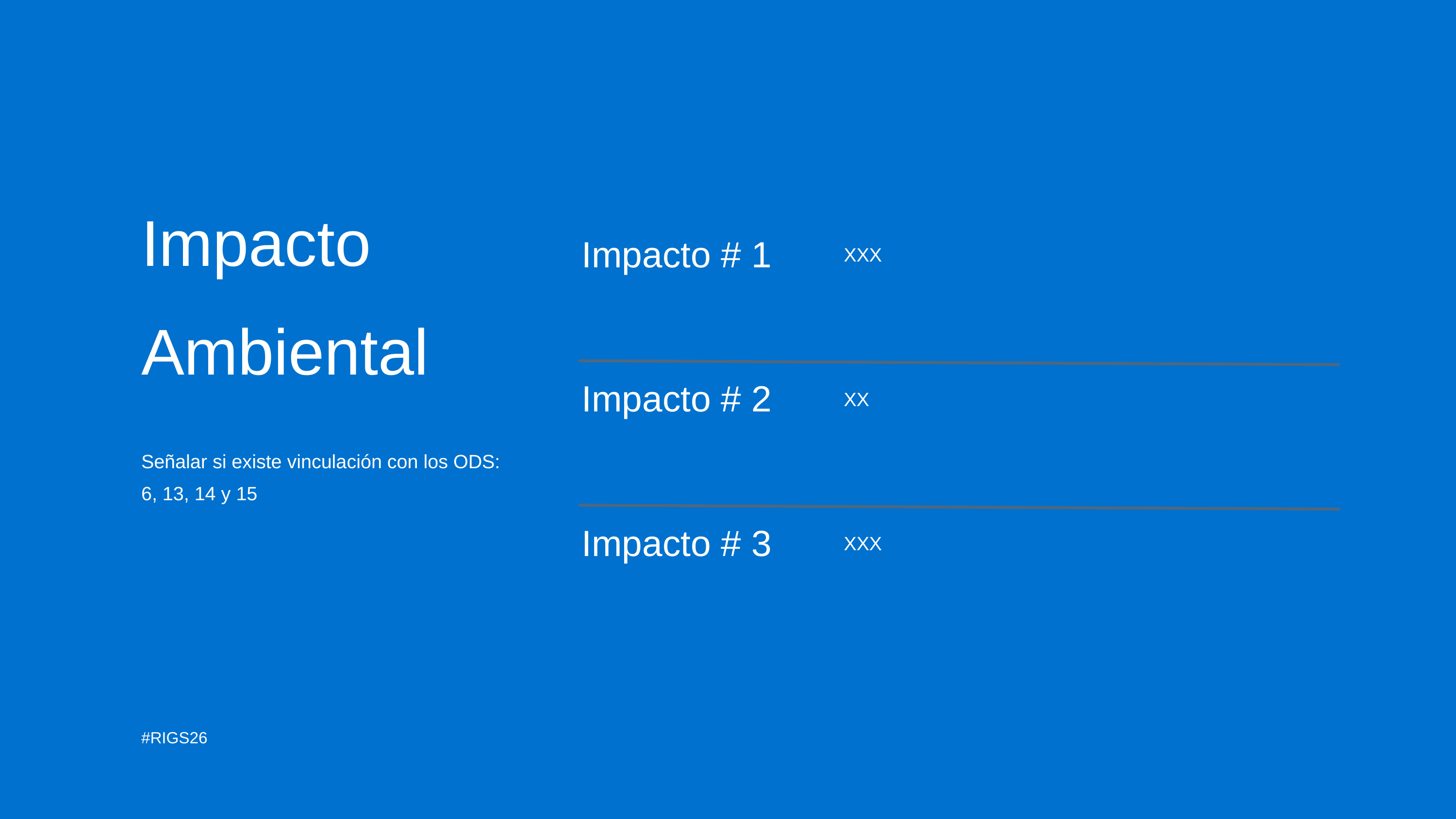

Impacto
Ambiental
Impacto # 1
XXX
Impacto # 2

XX
Señalar si existe vinculación con los ODS: 6, 13, 14 y 15
Impacto # 3

XXX
#RIGS26